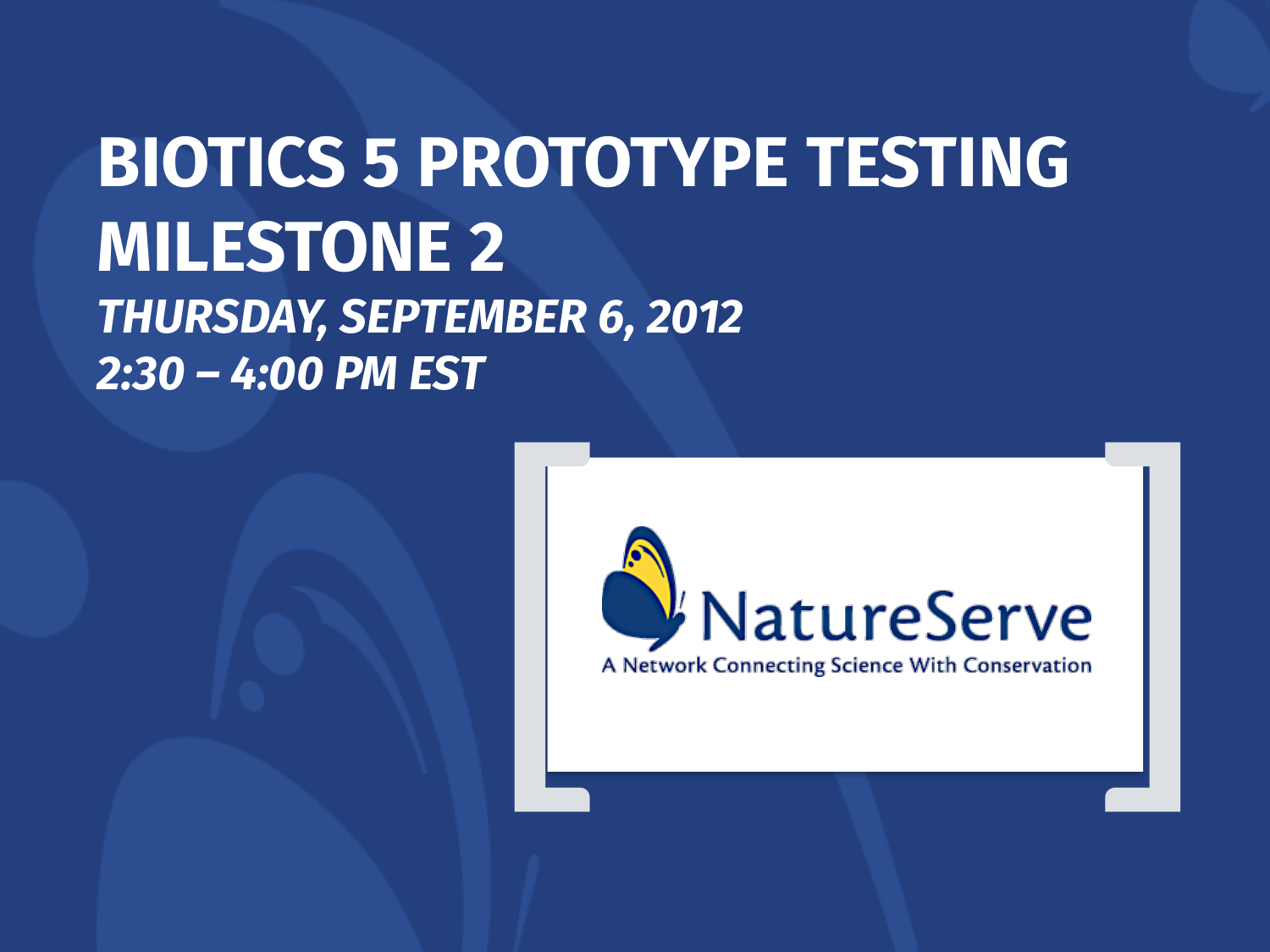

# Biotics 5 Prototype testing Milestone 2 Thursday, september 6, 2012 2:30 – 4:00 PM EST